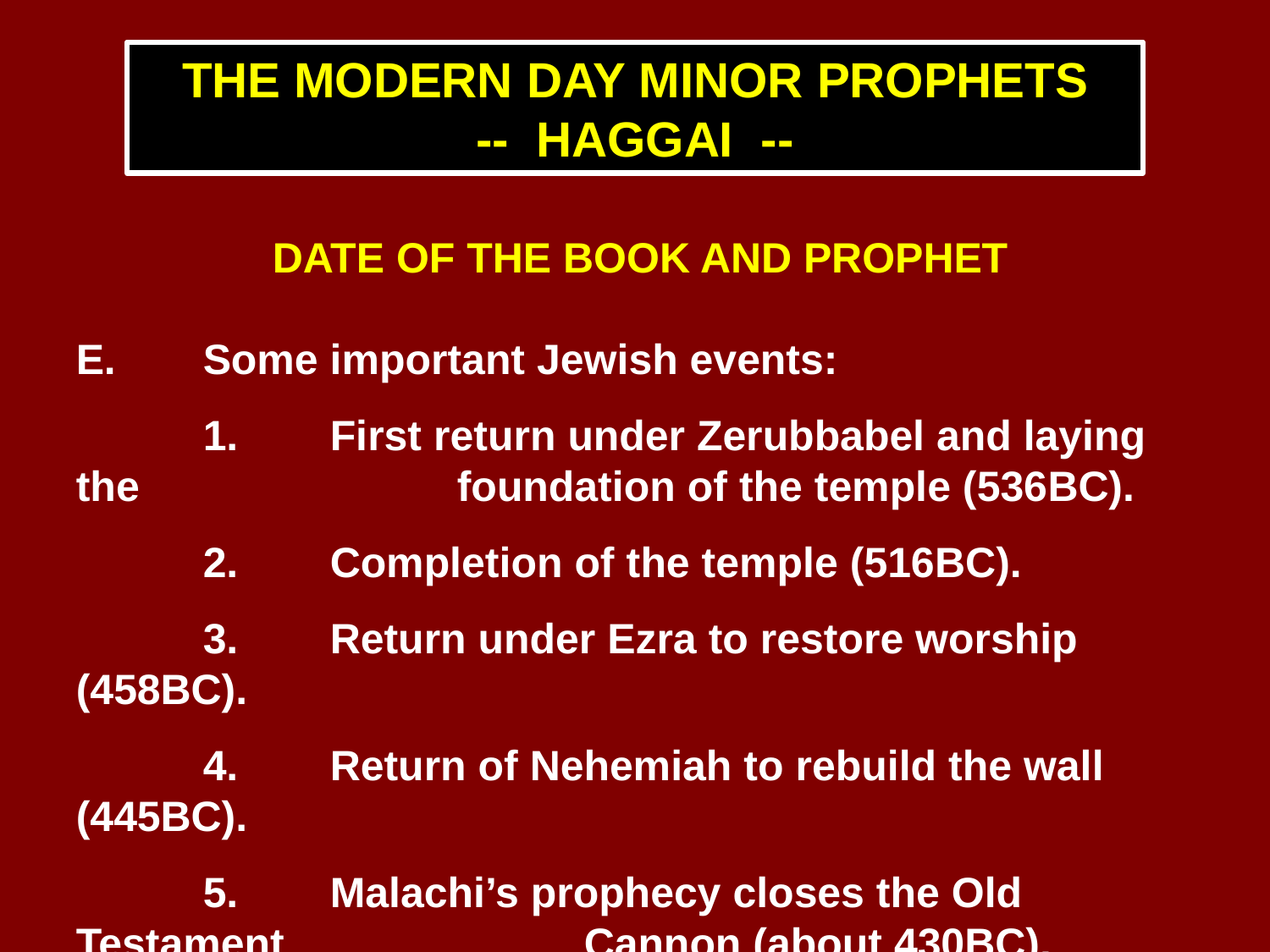

THE MODERN DAY MINOR PROPHETS
--  HAGGAI  --
DATE OF THE BOOK AND PROPHET

E.	Some important Jewish events:

	1.	First return under Zerubbabel and laying the 			foundation of the temple (536bc).

	2.	Completion of the temple (516bc).

	3.	Return under Ezra to restore worship (458bc).

	4.	Return of Nehemiah to rebuild the wall (445bc).

	5.	Malachi’s prophecy closes the Old Testament 			Cannon (about 430bc).